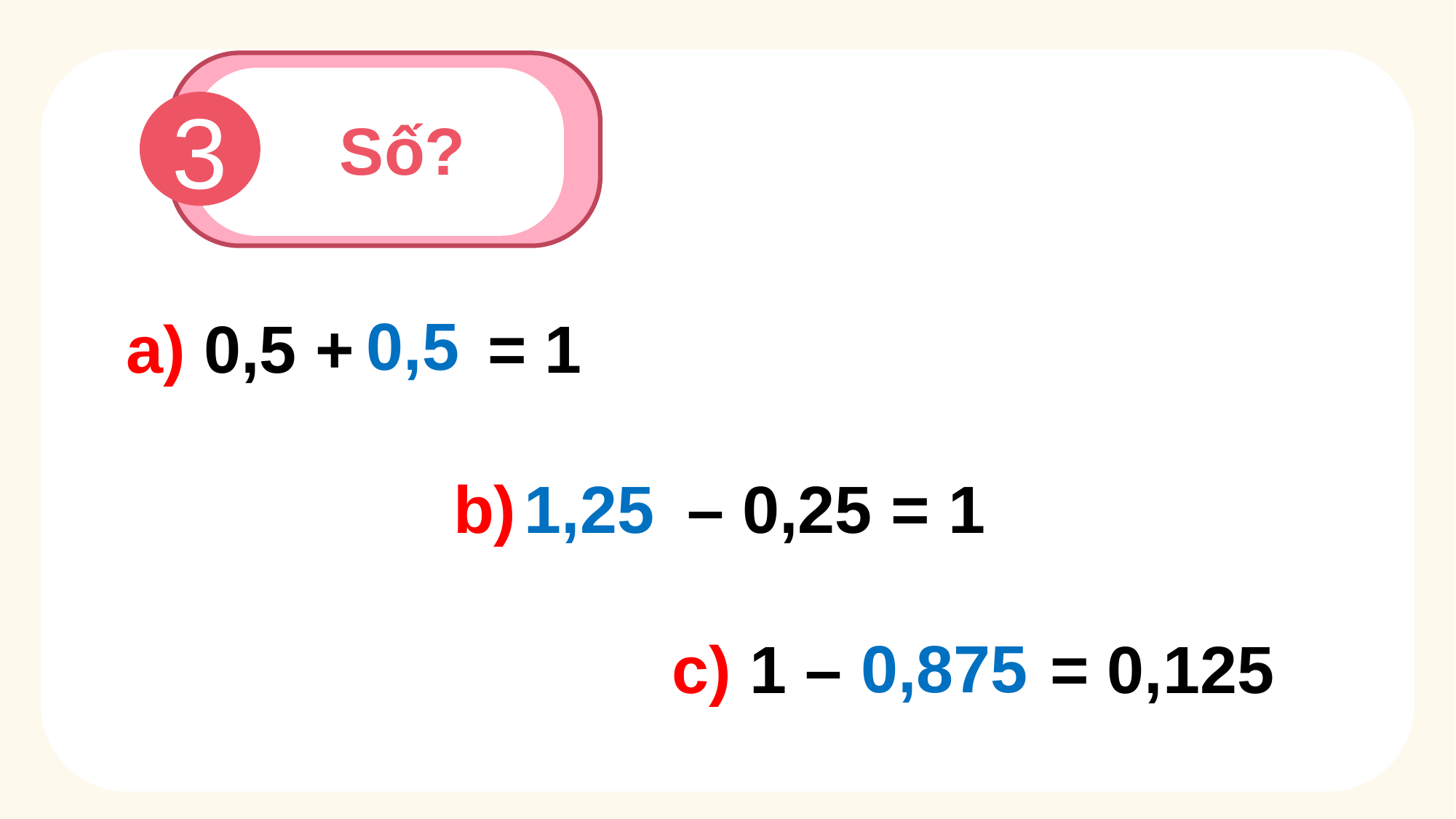

Số?
a) 0,5 + .?.  = 1

 			b)  .?.   – 0,25 = 1

					c) 1 –    .?.   = 0,125
3
0,5
1,25
0,875